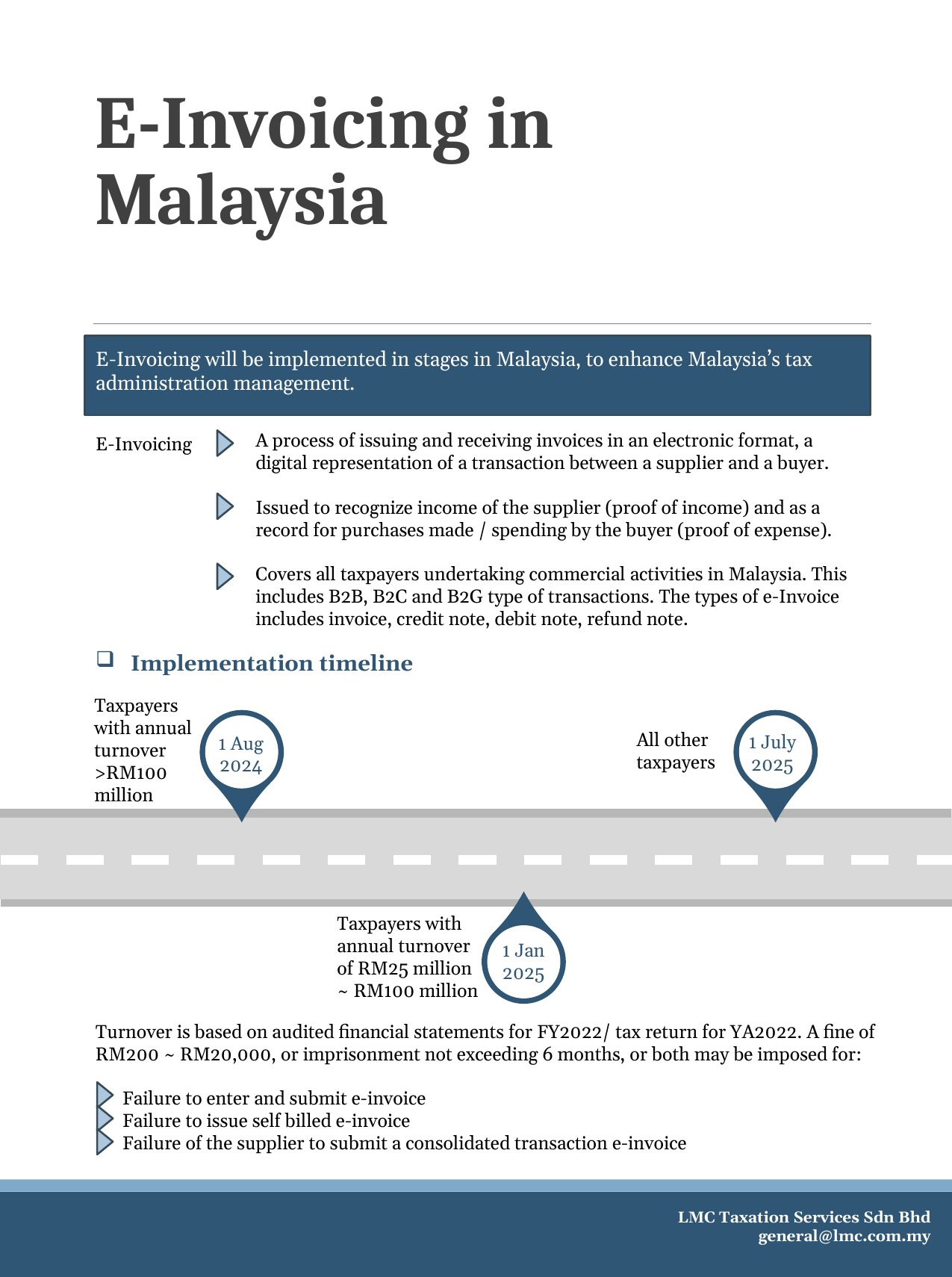

# E-Invoicing in Malaysia

E-Invoicing will be implemented in stages in Malaysia, to enhance Malaysia’s tax administration management.
A process of issuing and receiving invoices in an electronic format, a digital representation of a transaction between a supplier and a buyer.

Issued to recognize income of the supplier (proof of income) and as a record for purchases made / spending by the buyer (proof of expense).

Covers all taxpayers undertaking commercial activities in Malaysia. This includes B2B, B2C and B2G type of transactions. The types of e-Invoice includes invoice, credit note, debit note, refund note.

E-Invoicing

Implementation timeline

Taxpayers with annual turnover >RM100 million

1 Aug 2024
All other taxpayers

1 July 2025

Taxpayers with annual turnover of RM25 million ~ RM100 million

1 Jan 2025
Turnover is based on audited financial statements for FY2022/ tax return for YA2022. A fine of RM200 ~ RM20,000, or imprisonment not exceeding 6 months, or both may be imposed for:

      Failure to enter and submit e-invoice
      Failure to issue self billed e-invoice
      Failure of the supplier to submit a consolidated transaction e-invoice

LMC Taxation Services Sdn Bhd
general@lmc.com.my